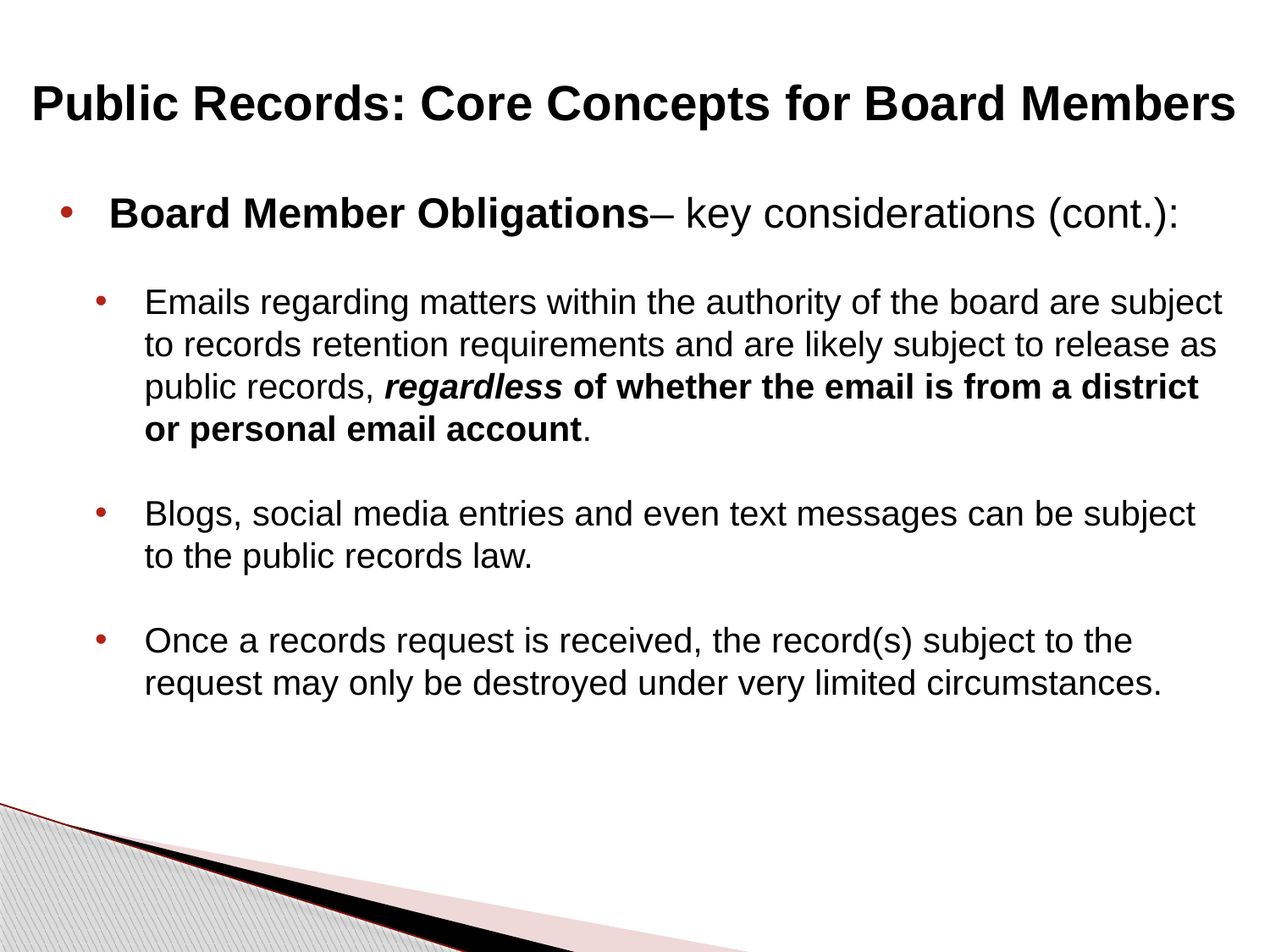

# Public Records: Core Concepts for Board Members
Board Member Obligations– key considerations (cont.):
Emails regarding matters within the authority of the board are subject to records retention requirements and are likely subject to release as public records, regardless of whether the email is from a district or personal email account.
Blogs, social media entries and even text messages can be subject to the public records law.
Once a records request is received, the record(s) subject to the request may only be destroyed under very limited circumstances.